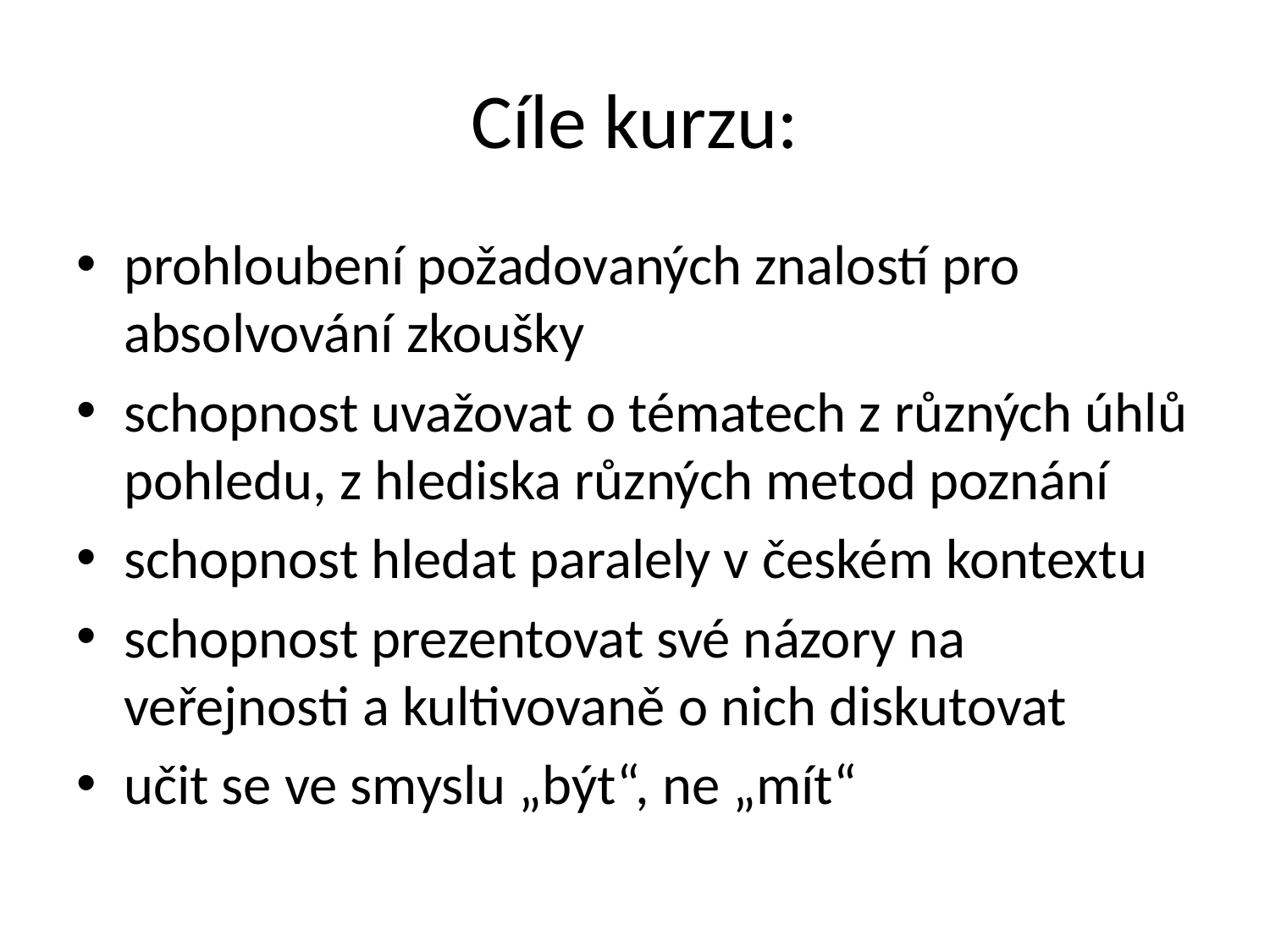

# Cíle kurzu:
prohloubení požadovaných znalostí pro absolvování zkoušky
schopnost uvažovat o tématech z různých úhlů pohledu, z hlediska různých metod poznání
schopnost hledat paralely v českém kontextu
schopnost prezentovat své názory na veřejnosti a kultivovaně o nich diskutovat
učit se ve smyslu „být“, ne „mít“